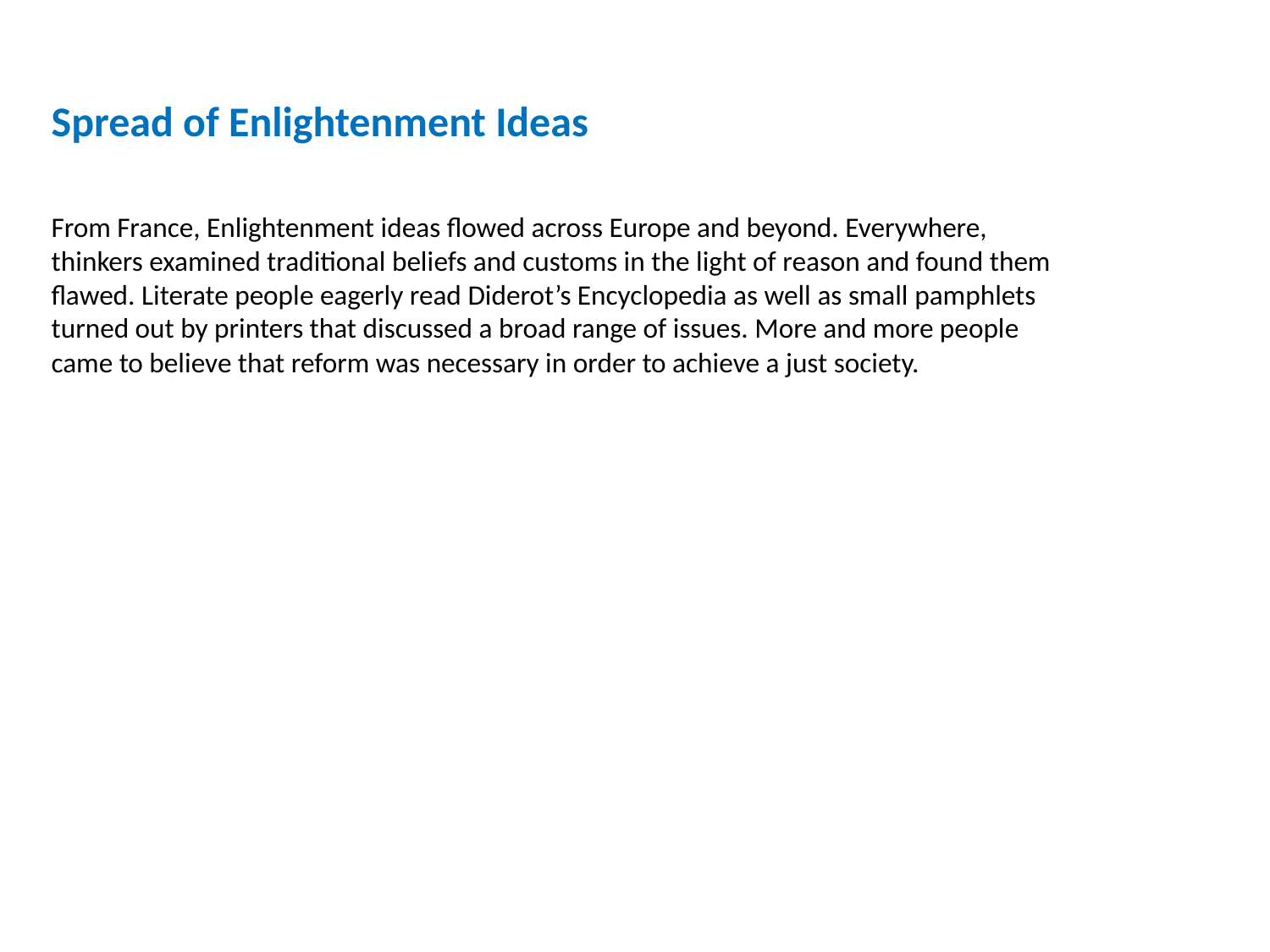

Spread of Enlightenment Ideas
From France, Enlightenment ideas flowed across Europe and beyond. Everywhere, thinkers examined traditional beliefs and customs in the light of reason and found them flawed. Literate people eagerly read Diderot’s Encyclopedia as well as small pamphlets turned out by printers that discussed a broad range of issues. More and more people came to believe that reform was necessary in order to achieve a just society.